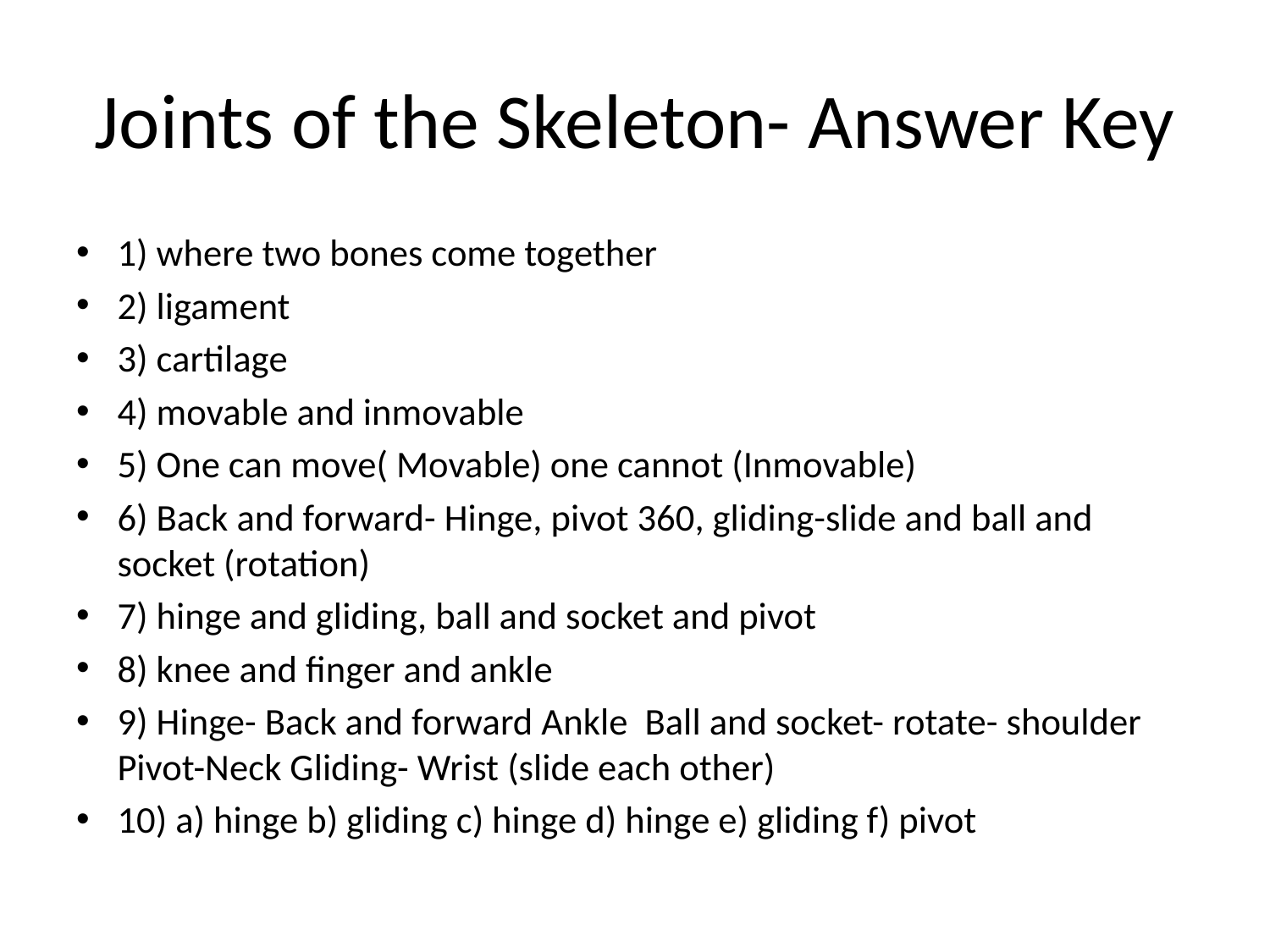

# Joints of the Skeleton- Answer Key
1) where two bones come together
2) ligament
3) cartilage
4) movable and inmovable
5) One can move( Movable) one cannot (Inmovable)
6) Back and forward- Hinge, pivot 360, gliding-slide and ball and socket (rotation)
7) hinge and gliding, ball and socket and pivot
8) knee and finger and ankle
9) Hinge- Back and forward Ankle  Ball and socket- rotate- shoulder Pivot-Neck Gliding- Wrist (slide each other)
10) a) hinge b) gliding c) hinge d) hinge e) gliding f) pivot